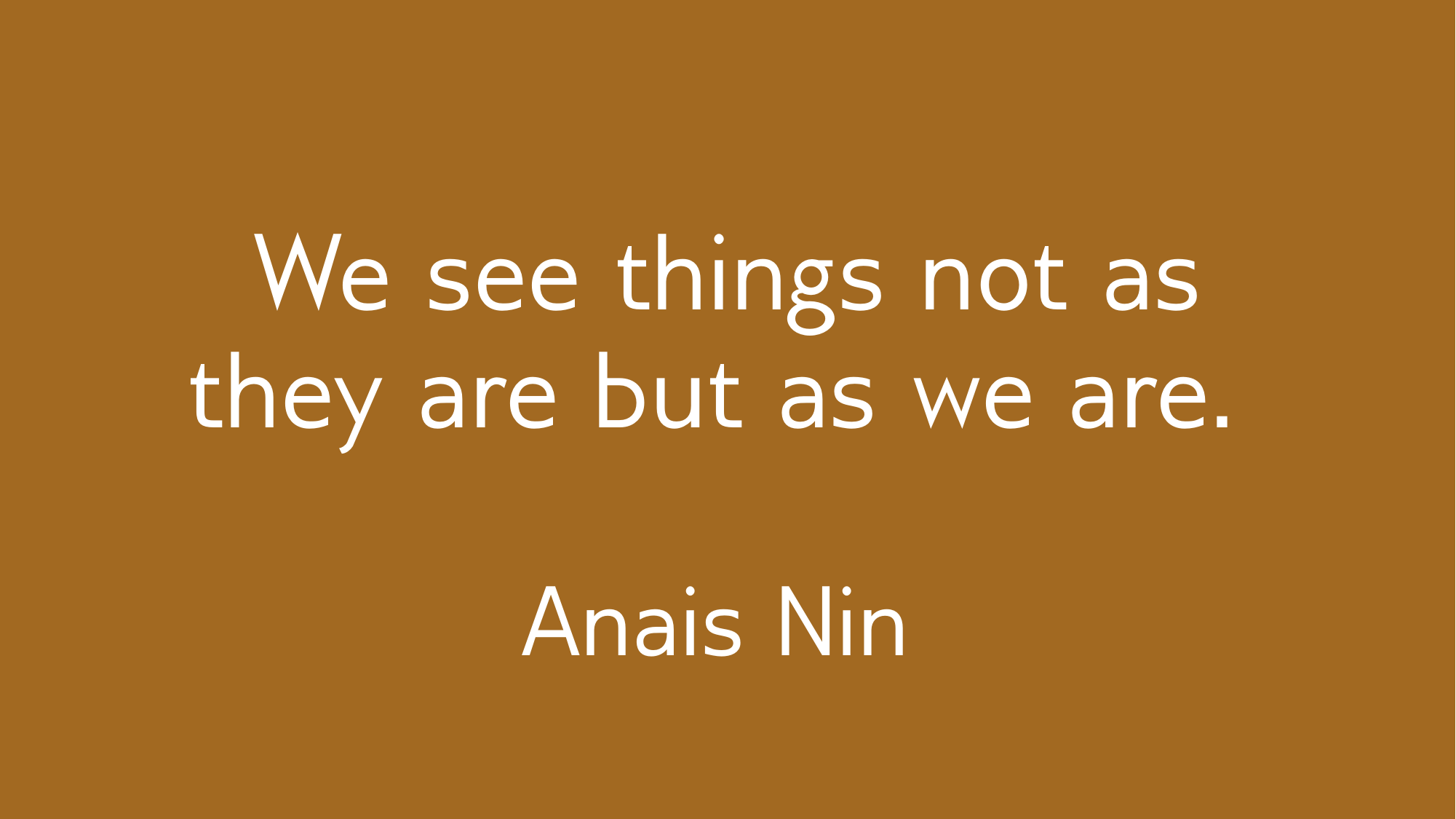

# We see things not as they are but as we are. Anais Nin